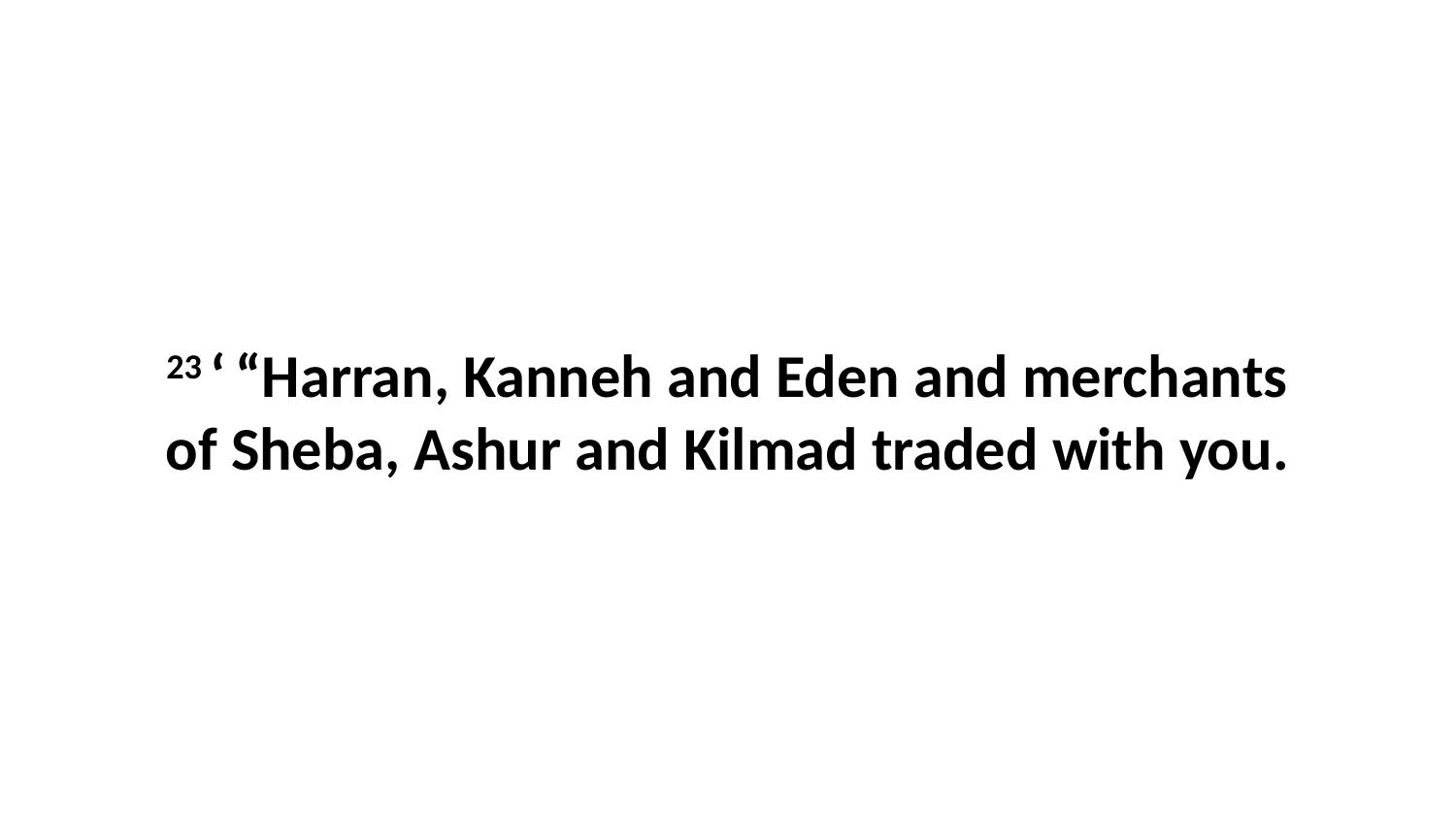

23 ‘ “Harran, Kanneh and Eden and merchants of Sheba, Ashur and Kilmad traded with you.